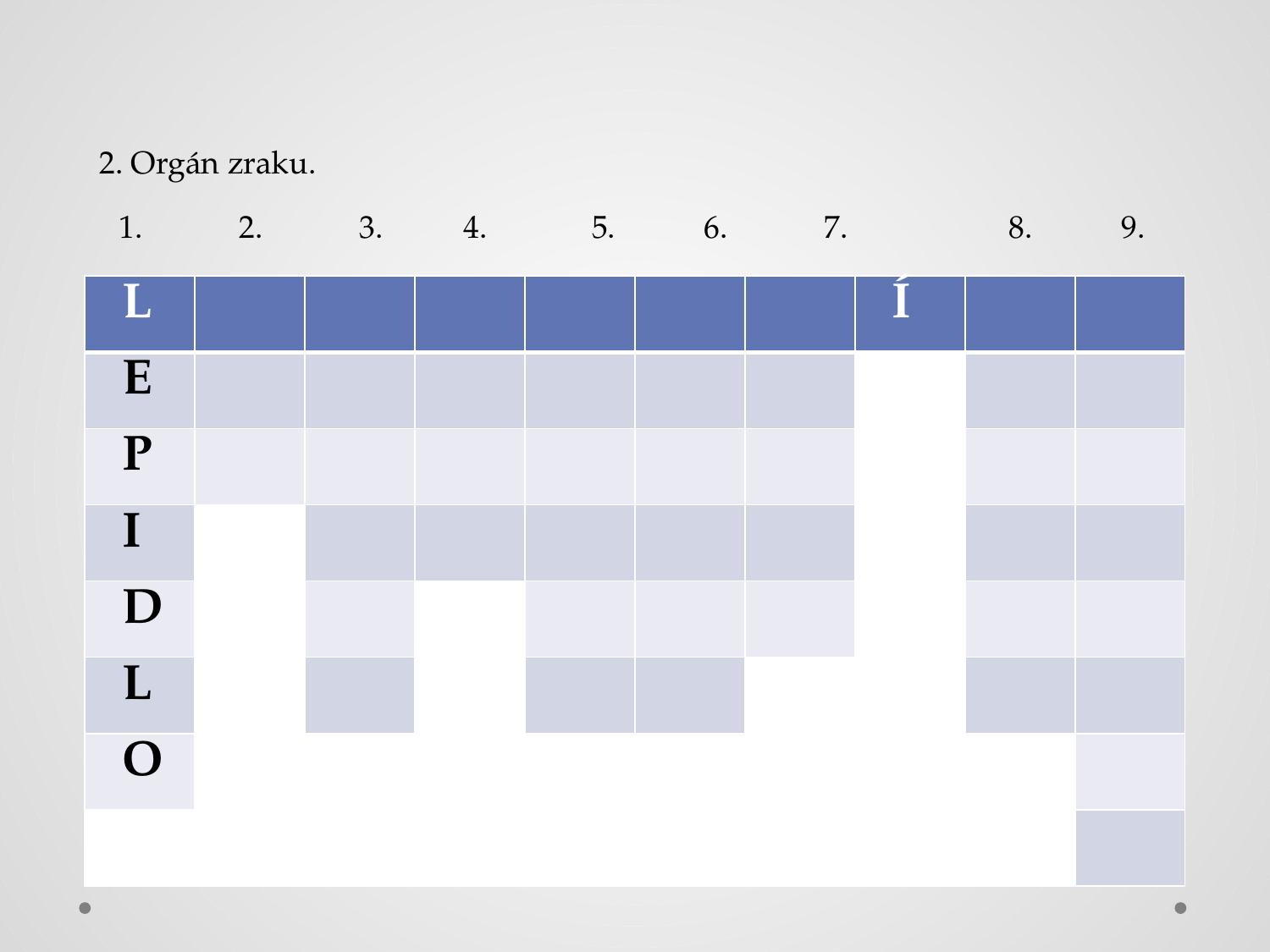

2. Orgán zraku.
1.            2.            3.          4.             5.           6.            7.                    8.           9.
| L |  |  |  |  |  |  | Í |  |  |
| --- | --- | --- | --- | --- | --- | --- | --- | --- | --- |
| E |  |  |  |  |  |  |  |  |  |
| P |  |  |  |  |  |  |  |  |  |
| I |  |  |  |  |  |  |  |  |  |
| D |  |  |  |  |  |  |  |  |  |
| L |  |  |  |  |  |  |  |  |  |
| O |  |  |  |  |  |  |  |  |  |
|  |  |  |  |  |  |  |  |  |  |